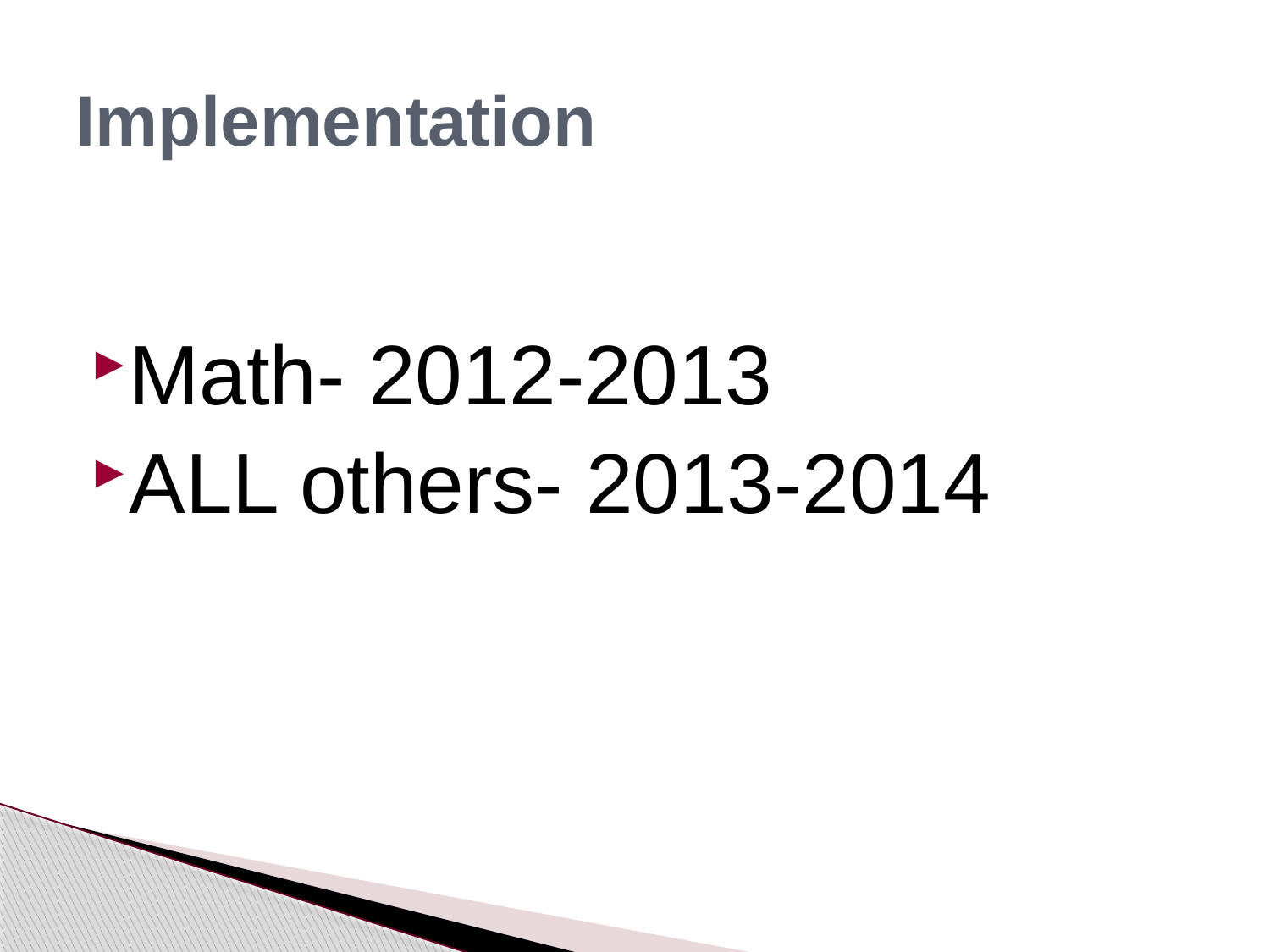

# Implementation

Math- 2012-2013
ALL others- 2013-2014